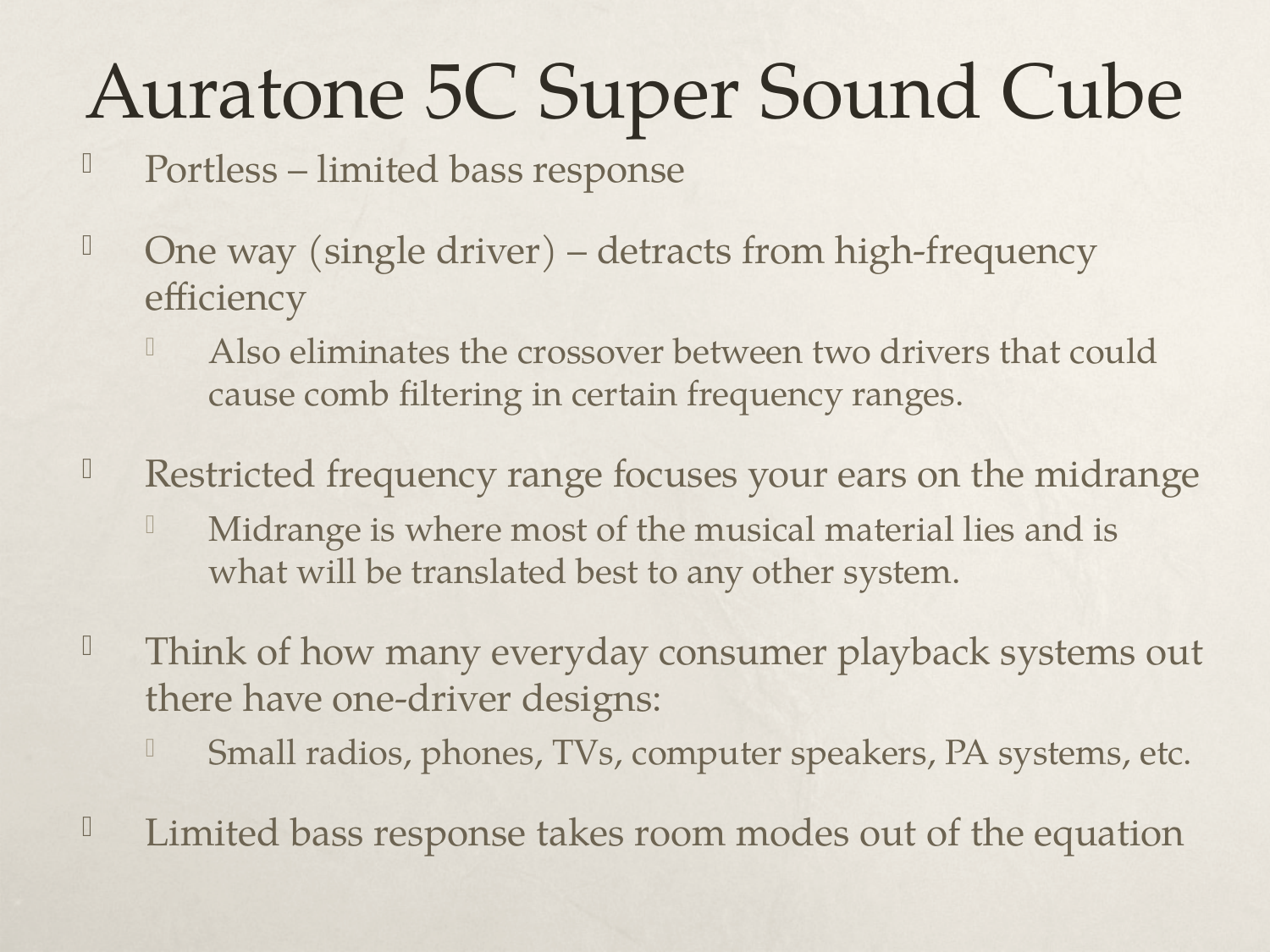

# Auratone 5C Super Sound Cube
Portless – limited bass response
One way (single driver) – detracts from high-frequency efficiency
Also eliminates the crossover between two drivers that could cause comb filtering in certain frequency ranges.
Restricted frequency range focuses your ears on the midrange
Midrange is where most of the musical material lies and is what will be translated best to any other system.
Think of how many everyday consumer playback systems out there have one-driver designs:
Small radios, phones, TVs, computer speakers, PA systems, etc.
Limited bass response takes room modes out of the equation